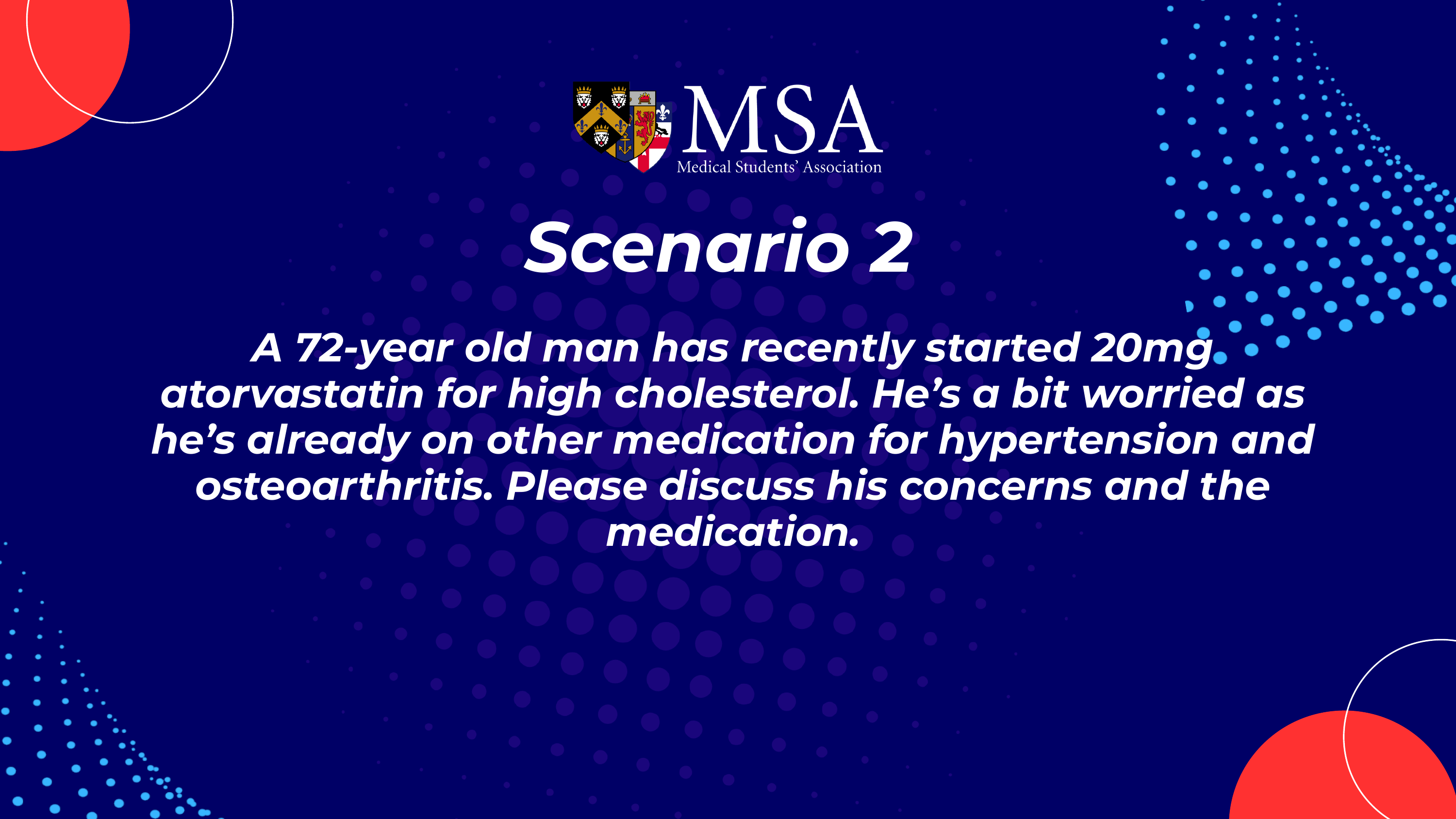

Scenario 2
A 72-year old man has recently started 20mg atorvastatin for high cholesterol. He’s a bit worried as he’s already on other medication for hypertension and osteoarthritis. Please discuss his concerns and the medication.